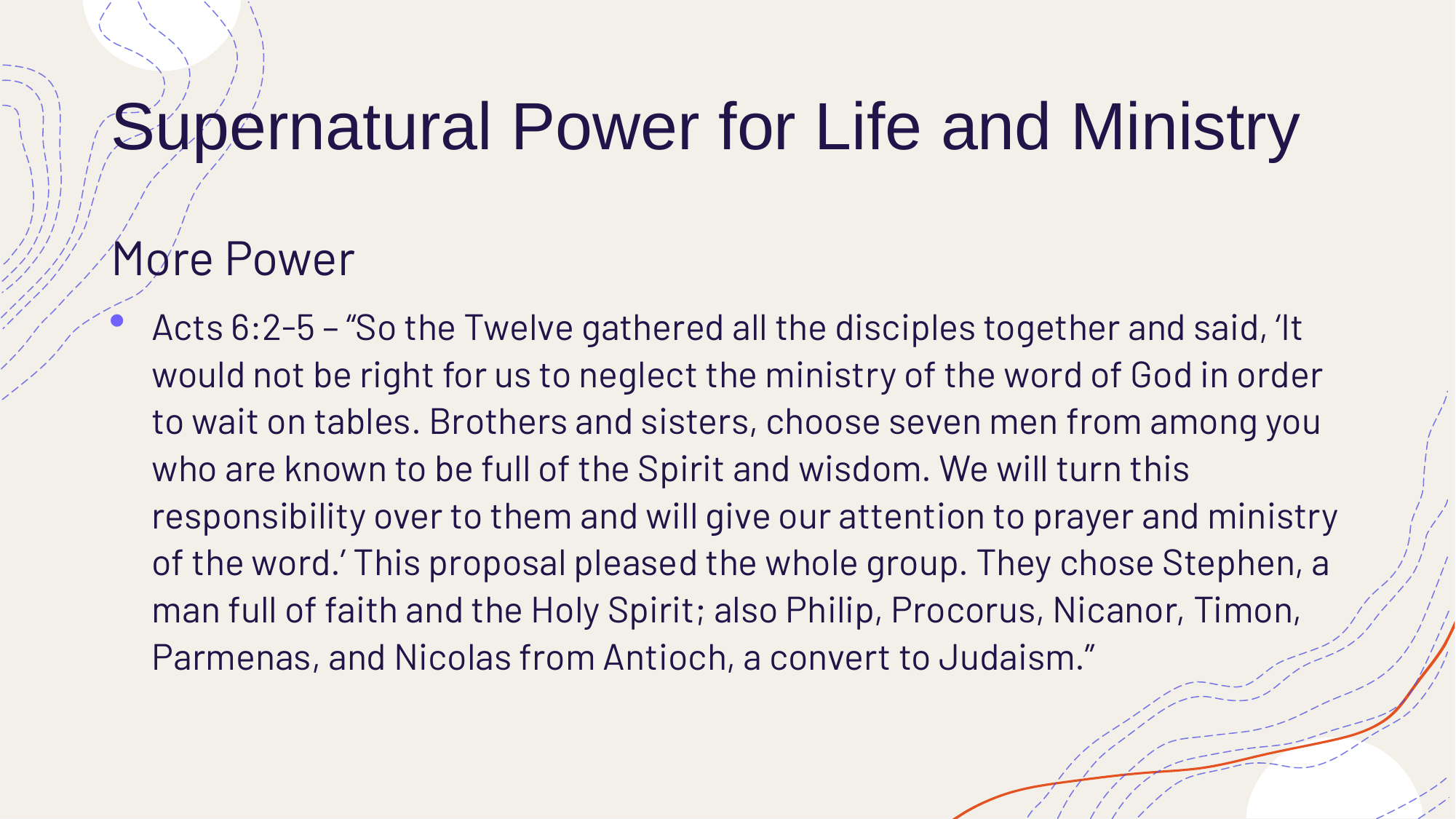

# Supernatural Power for Life and Ministry
More Power
Acts 6:2-5 – “So the Twelve gathered all the disciples together and said, ‘It would not be right for us to neglect the ministry of the word of God in order to wait on tables. Brothers and sisters, choose seven men from among you who are known to be full of the Spirit and wisdom. We will turn this responsibility over to them and will give our attention to prayer and ministry of the word.’ This proposal pleased the whole group. They chose Stephen, a man full of faith and the Holy Spirit; also Philip, Procorus, Nicanor, Timon, Parmenas, and Nicolas from Antioch, a convert to Judaism.”